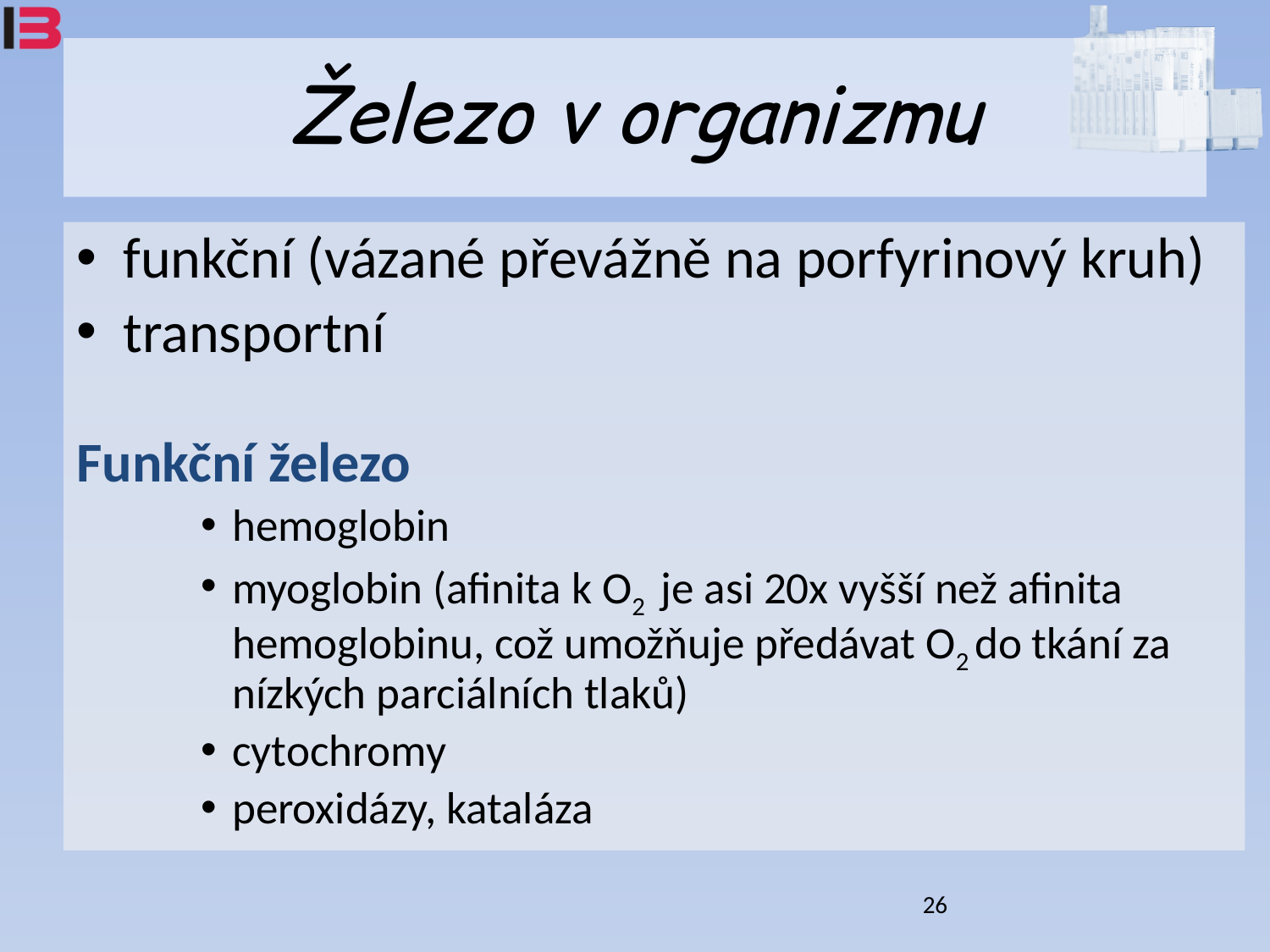

# Železo v organizmu
funkční (vázané převážně na porfyrinový kruh)
transportní

Funkční železo
hemoglobin
myoglobin (afinita k O2  je asi 20x vyšší než afinita hemoglobinu, což umožňuje předávat O2 do tkání za nízkých parciálních tlaků)
cytochromy
peroxidázy, kataláza

26